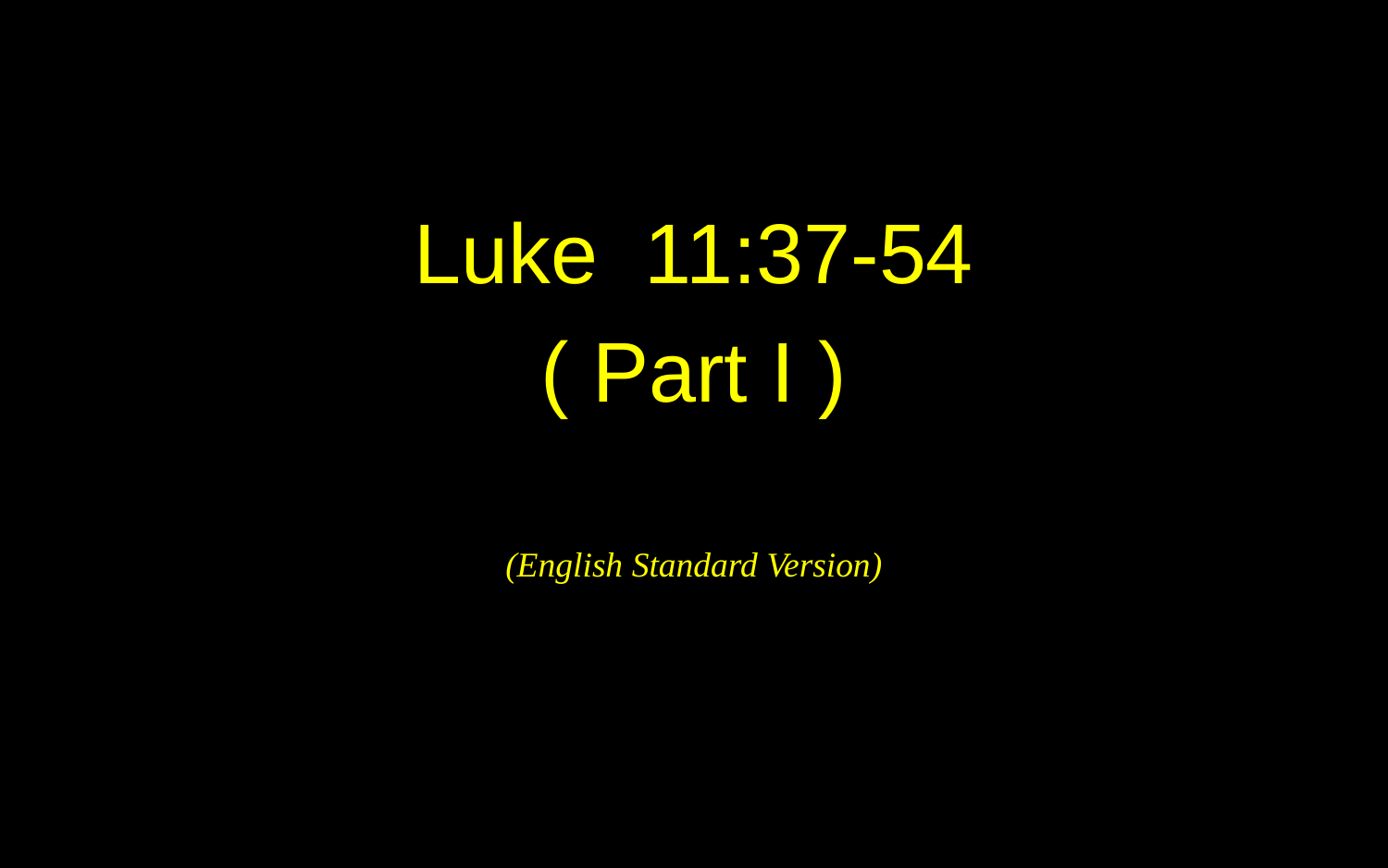

Luke  11:37-54
( Part I )

(English Standard Version)